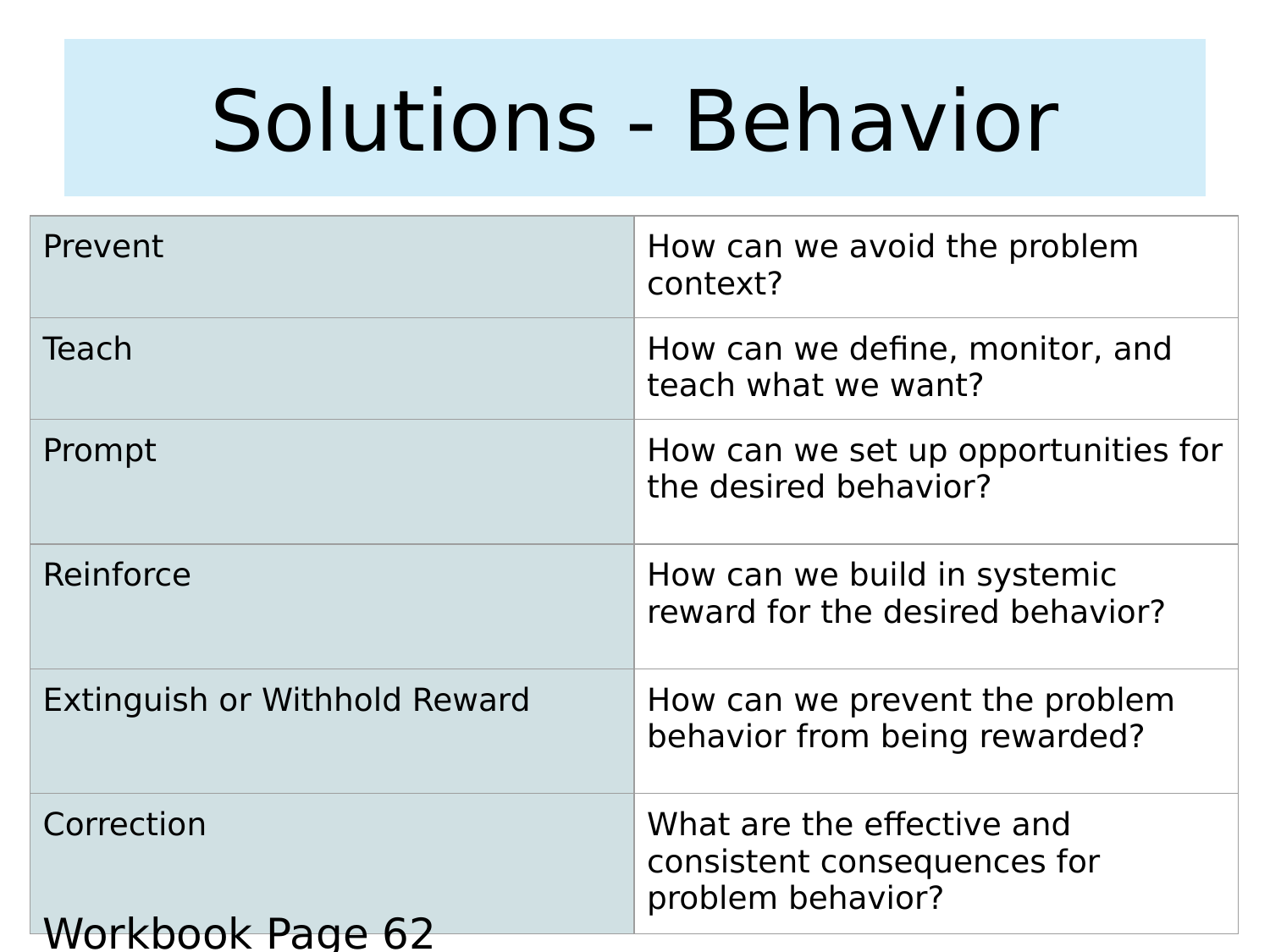

# Solutions - Behavior
| Prevent | How can we avoid the problem context? |
| --- | --- |
| Teach | How can we define, monitor, and teach what we want? |
| Prompt | How can we set up opportunities for the desired behavior? |
| Reinforce | How can we build in systemic reward for the desired behavior? |
| Extinguish or Withhold Reward | How can we prevent the problem behavior from being rewarded? |
| Correction | What are the effective and consistent consequences for problem behavior? |
Workbook Page 62